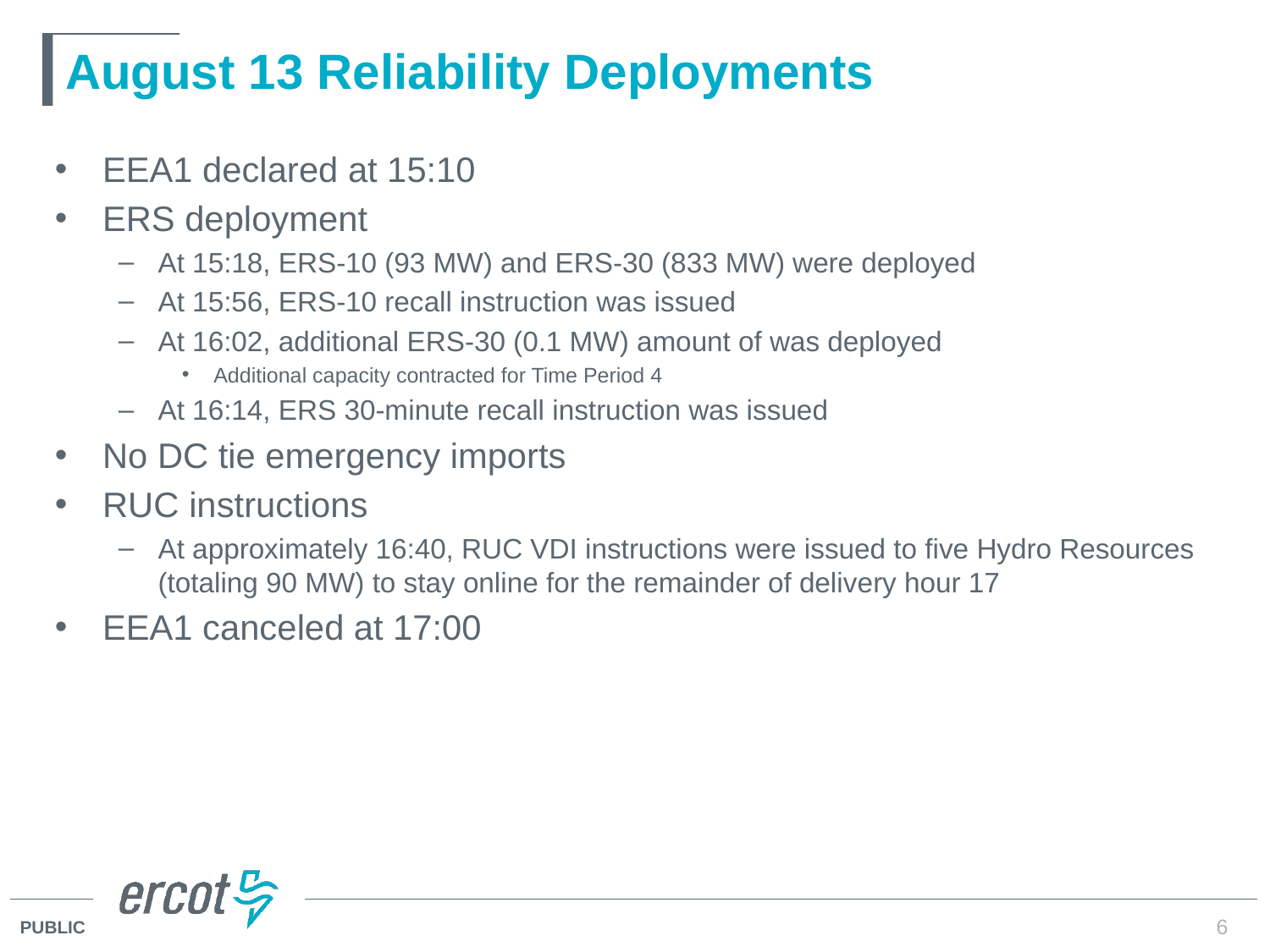

# August 13 Reliability Deployments
EEA1 declared at 15:10
ERS deployment
At 15:18, ERS-10 (93 MW) and ERS-30 (833 MW) were deployed
At 15:56, ERS-10 recall instruction was issued
At 16:02, additional ERS-30 (0.1 MW) amount of was deployed
Additional capacity contracted for Time Period 4
At 16:14, ERS 30-minute recall instruction was issued
No DC tie emergency imports
RUC instructions
At approximately 16:40, RUC VDI instructions were issued to five Hydro Resources (totaling 90 MW) to stay online for the remainder of delivery hour 17
EEA1 canceled at 17:00
6